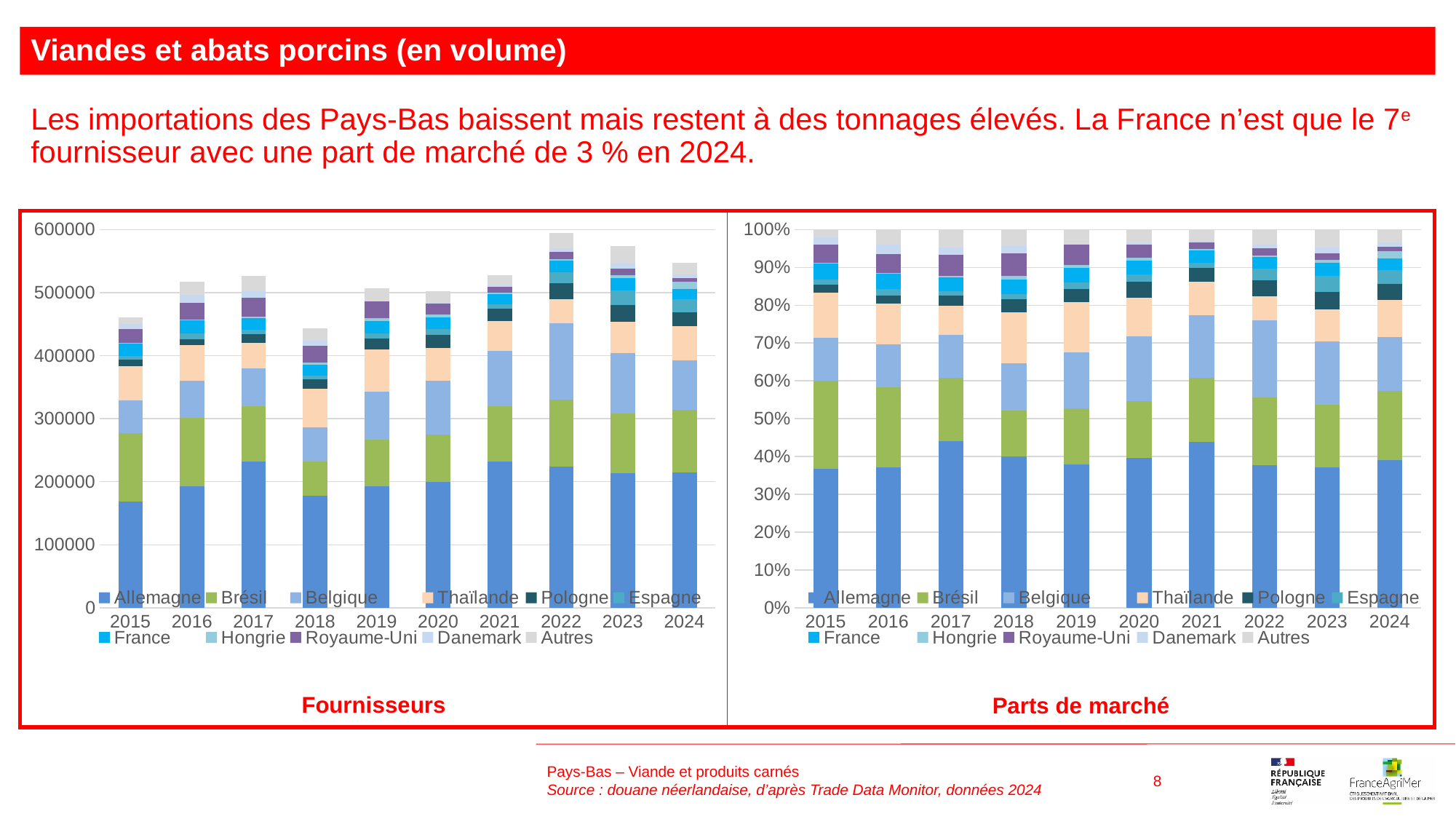

Viandes et abats porcins (en volume)
Les importations des Pays-Bas baissent mais restent à des tonnages élevés. La France n’est que le 7e fournisseur avec une part de marché de 3 % en 2024.

### Chart

| Category | Allemagne | Brésil | Belgique | Thaïlande | Pologne | Espagne | France | Hongrie | Royaume-Uni | Danemark | Autres |
|---|---|---|---|---|---|---|---|---|---|---|---|
| 2015 | 169042.0 | 107654.0 | 52149.0 | 54640.0 | 9789.0 | 6599.0 | 19052.0 | 1128.0 | 21921.0 | 8601.0 | 9797.0 |
| 2016 | 192246.0 | 109119.0 | 59283.0 | 55758.0 | 10059.0 | 9300.0 | 20506.0 | 1436.0 | 25547.0 | 13266.0 | 20598.0 |
| 2017 | 232181.0 | 87630.0 | 60117.0 | 40371.0 | 13799.0 | 6379.0 | 18922.0 | 2772.0 | 29110.0 | 10401.0 | 24754.0 |
| 2018 | 177930.0 | 53801.0 | 54738.0 | 60626.0 | 15294.0 | 5501.0 | 17525.0 | 4002.0 | 26645.0 | 7968.0 | 19680.0 |
| 2019 | 192242.0 | 75005.0 | 75431.0 | 66943.0 | 17479.0 | 8615.0 | 19257.0 | 3973.0 | 27147.0 | 1492.0 | 19109.0 |
| 2020 | 199185.0 | 75584.0 | 85732.0 | 51576.0 | 21177.0 | 9137.0 | 18790.0 | 3852.0 | 17330.0 | 1811.0 | 18070.0 |
| 2021 | 231419.0 | 88752.0 | 87430.0 | 47371.0 | 19329.0 | 7065.0 | 16561.0 | 2391.0 | 9235.0 | 2178.0 | 15572.0 |
| 2022 | 223830.0 | 106806.0 | 121391.0 | 36925.0 | 25860.0 | 17950.0 | 18021.0 | 2486.0 | 11511.0 | 5153.0 | 24192.0 |
| 2023 | 213642.0 | 94194.0 | 95934.0 | 49486.0 | 26620.0 | 23372.0 | 19890.0 | 4433.0 | 10610.0 | 8399.0 | 27493.0 |
| 2024 | 214381.0 | 99672.0 | 77973.0 | 54239.0 | 22537.0 | 20341.0 | 16982.0 | 10782.0 | 6291.0 | 5588.0 | 18931.0 |

### Chart

| Category | Allemagne | Brésil | Belgique | Thaïlande | Pologne | Espagne | France | Hongrie | Royaume-Uni | Danemark | Autres |
|---|---|---|---|---|---|---|---|---|---|---|---|
| 2015 | 0.36718566724301216 | 0.23384132831710008 | 0.11327578566898074 | 0.11868662733615425 | 0.021263239293440955 | 0.014334060281685245 | 0.041383924304692725 | 0.0024501924530596995 | 0.047615841102412834 | 0.01868271745458021 | 0.021280616544881097 |
| 2016 | 0.37176427817248675 | 0.21101373380930466 | 0.11464114573462923 | 0.10782451974210915 | 0.019452039959931777 | 0.017984289852606174 | 0.039654392227692715 | 0.002776929056811018 | 0.049402650845648384 | 0.025653719267169195 | 0.03983230133161097 |
| 2017 | 0.44104316574094476 | 0.1664589807687924 | 0.11419621758390383 | 0.07668738460135704 | 0.026212113153355775 | 0.012117332401279548 | 0.03594359048393347 | 0.0052655973375681 | 0.05529637030902142 | 0.019757387412714936 | 0.047021860207128695 |
| 2018 | 0.4010051610285998 | 0.12125261995447477 | 0.12336435960424602 | 0.13663428816118636 | 0.034468459128710195 | 0.012397737260823511 | 0.03949651799598837 | 0.00901940456604539 | 0.06005048342385792 | 0.0179576750580334 | 0.0443532938180343 |
| 2019 | 0.3794052809097422 | 0.14802849062450044 | 0.14886923640152913 | 0.1321174754733142 | 0.03449623341944728 | 0.017002405796014548 | 0.03800526156864215 | 0.00784103984069249 | 0.05357682067839895 | 0.0029445838012366462 | 0.037713171486481956 |
| 2020 | 0.396590103614976 | 0.1504925892594038 | 0.1706979077898392 | 0.10269112224337175 | 0.042164764536759027 | 0.018192352720988205 | 0.03741209451979516 | 0.007669578929763223 | 0.0345051409275173 | 0.0036058170928871228 | 0.03597852836469923 |
| 2021 | 0.4388729060900469 | 0.1683130951274694 | 0.16580599769013263 | 0.08983639387600677 | 0.03665634369612917 | 0.013398368679867174 | 0.031406989909027634 | 0.0045343948356068526 | 0.017513649647356452 | 0.004130452510226568 | 0.029531407938130447 |
| 2022 | 0.3767389017462655 | 0.1797702503681885 | 0.2043189564485588 | 0.06215022091310751 | 0.043526193982747735 | 0.030212497370082053 | 0.030332000841573743 | 0.00418430464969493 | 0.01937471070902588 | 0.008673258994319376 | 0.040718703976435934 |
| 2023 | 0.37215127692819555 | 0.164080177956462 | 0.16711115136925095 | 0.08620158063521538 | 0.04637040933818521 | 0.04071259230097914 | 0.03464716159791525 | 0.007722014447639934 | 0.018481970063040764 | 0.014630543502307199 | 0.04789112186080864 |
| 2024 | 0.3914083367870634 | 0.18197718894976786 | 0.14236001438699183 | 0.09902741744367986 | 0.04114716176419574 | 0.037137791961907335 | 0.0310050628335436 | 0.019685348455498002 | 0.011485858572949169 | 0.010202349023309482 | 0.03456346982109374 |
Pays-Bas – Viande et produits carnés
Source : douane néerlandaise, d’après Trade Data Monitor, données 2024
8